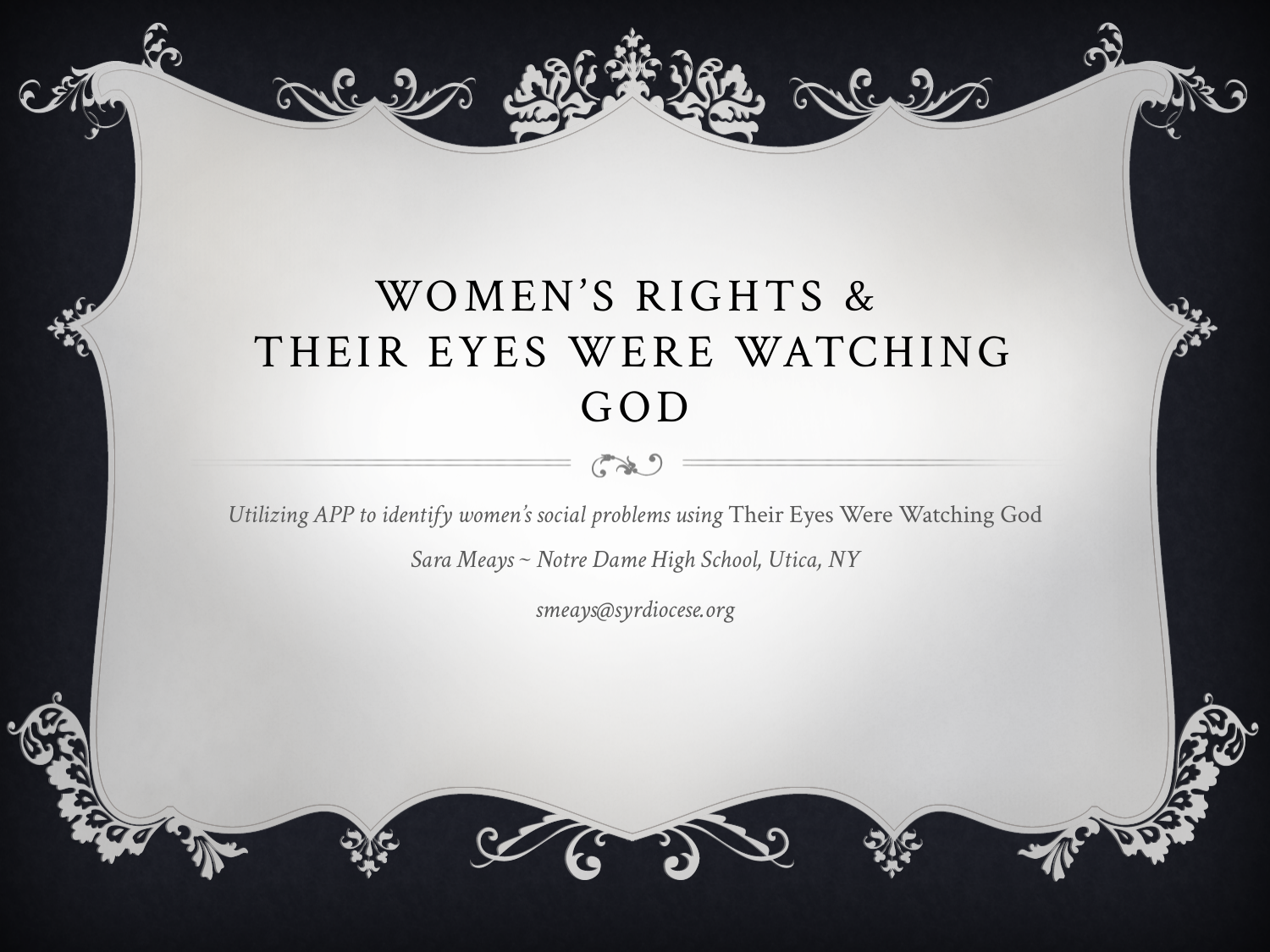

# Women’s rights & Their eyes were watching god
Utilizing APP to identify women’s social problems using Their Eyes Were Watching God
Sara Meays ~ Notre Dame High School, Utica, NY
smeays@syrdiocese.org